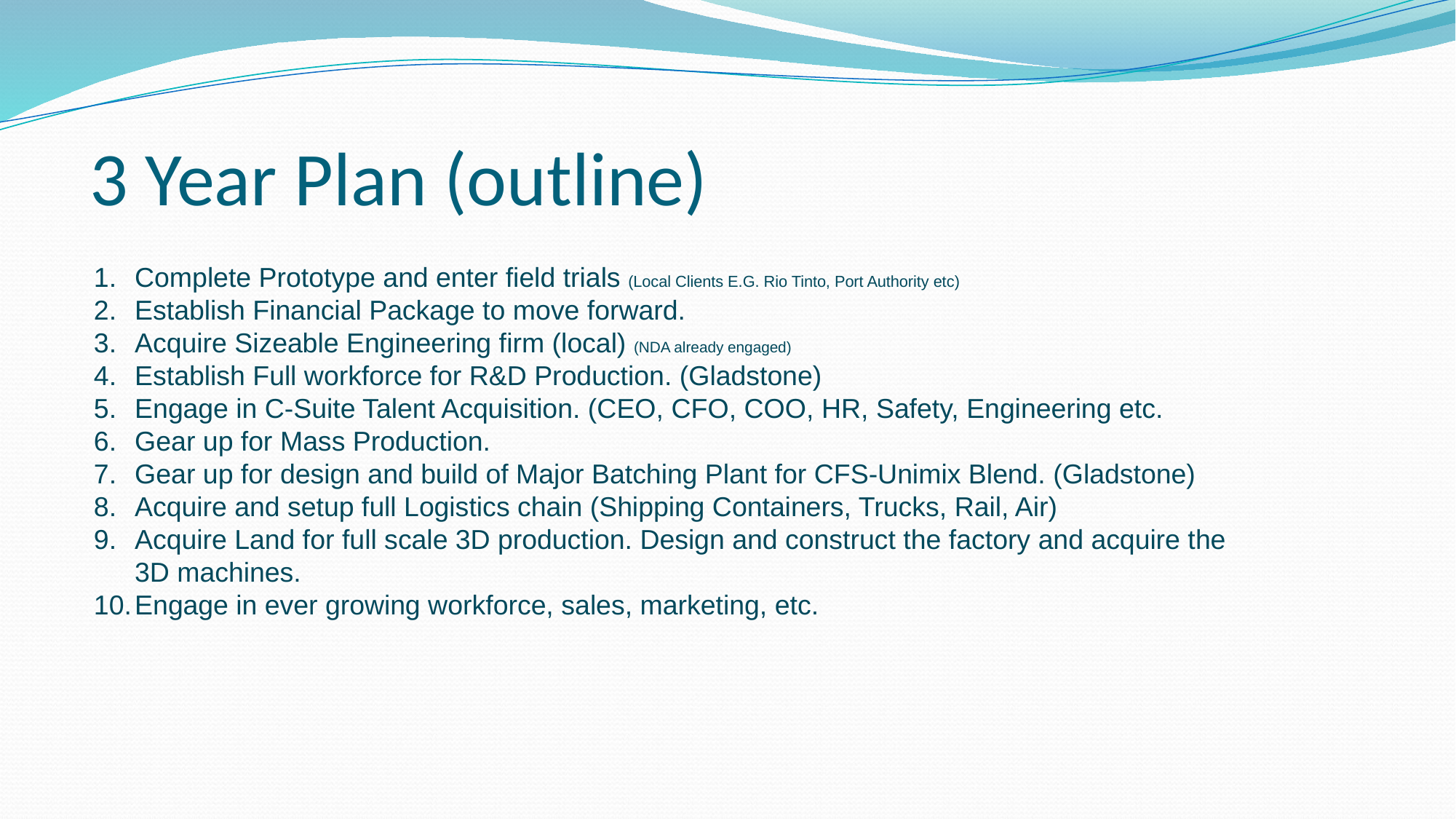

# 3 Year Plan (outline)
Complete Prototype and enter field trials (Local Clients E.G. Rio Tinto, Port Authority etc)
Establish Financial Package to move forward.
Acquire Sizeable Engineering firm (local) (NDA already engaged)
Establish Full workforce for R&D Production. (Gladstone)
Engage in C-Suite Talent Acquisition. (CEO, CFO, COO, HR, Safety, Engineering etc.
Gear up for Mass Production.
Gear up for design and build of Major Batching Plant for CFS-Unimix Blend. (Gladstone)
Acquire and setup full Logistics chain (Shipping Containers, Trucks, Rail, Air)
Acquire Land for full scale 3D production. Design and construct the factory and acquire the 3D machines.
Engage in ever growing workforce, sales, marketing, etc.